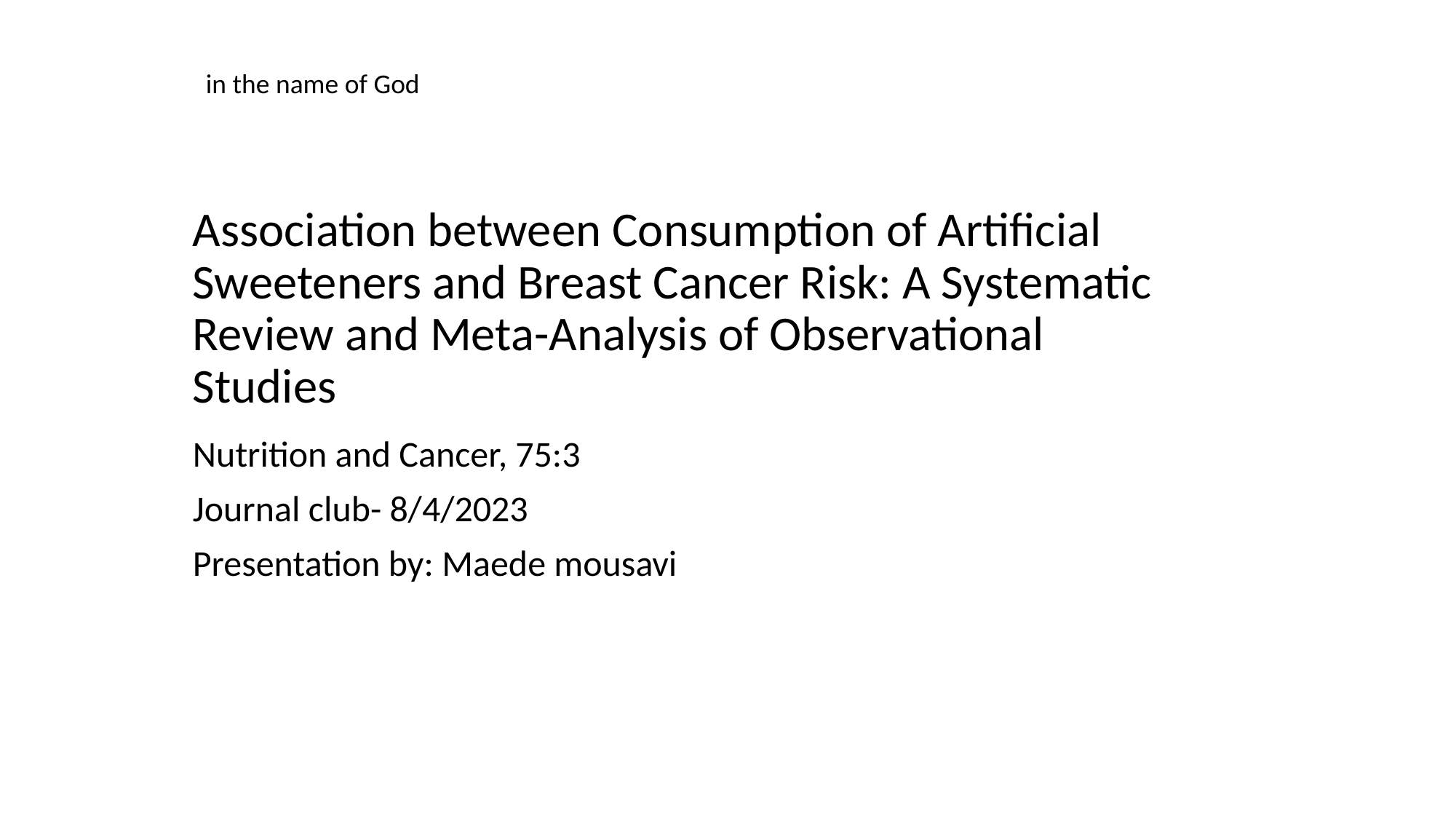

in the name of God
# Association between Consumption of Artificial Sweeteners and Breast Cancer Risk: A Systematic Review and Meta-Analysis of Observational Studies
Nutrition and Cancer, 75:3
Journal club- 8/4/2023
Presentation by: Maede mousavi